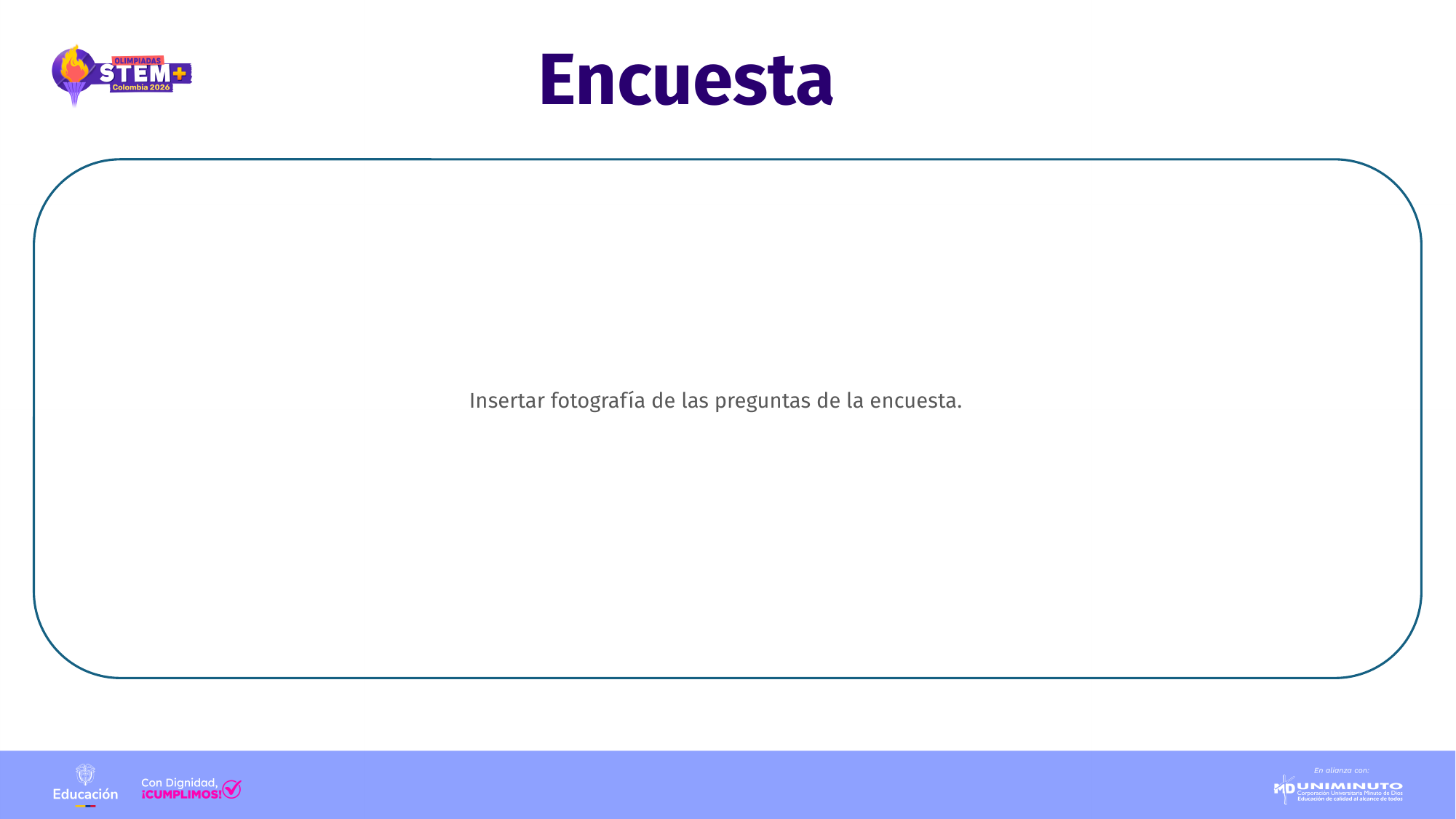

# Encuesta

Insertar fotografía de las preguntas de la encuesta.